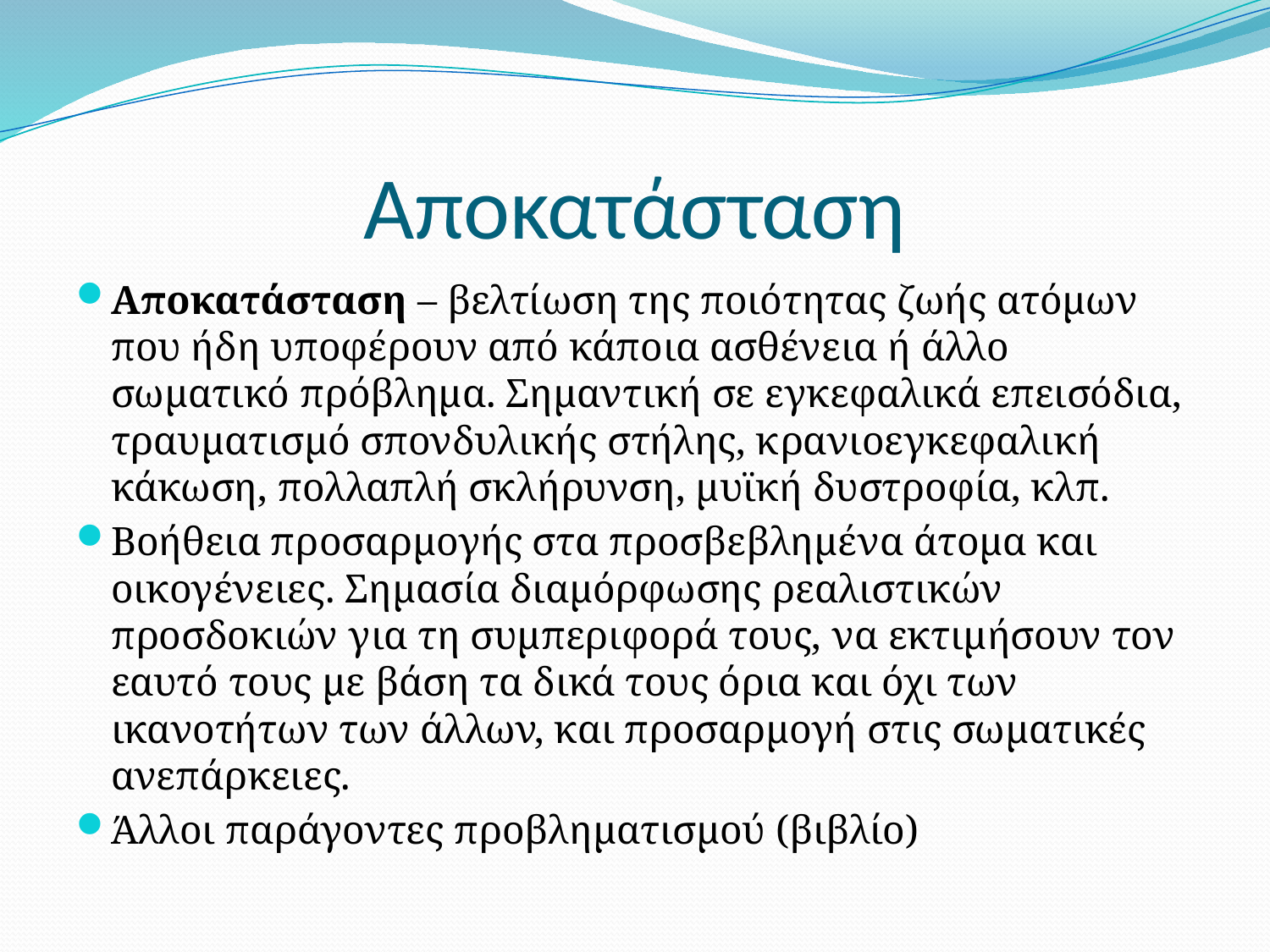

# Αποκατάσταση
Αποκατάσταση – βελτίωση της ποιότητας ζωής ατόμων που ήδη υποφέρουν από κάποια ασθένεια ή άλλο σωματικό πρόβλημα. Σημαντική σε εγκεφαλικά επεισόδια, τραυματισμό σπονδυλικής στήλης, κρανιοεγκεφαλική κάκωση, πολλαπλή σκλήρυνση, μυϊκή δυστροφία, κλπ.
Βοήθεια προσαρμογής στα προσβεβλημένα άτομα και οικογένειες. Σημασία διαμόρφωσης ρεαλιστικών προσδοκιών για τη συμπεριφορά τους, να εκτιμήσουν τον εαυτό τους με βάση τα δικά τους όρια και όχι των ικανοτήτων των άλλων, και προσαρμογή στις σωματικές ανεπάρκειες.
Άλλοι παράγοντες προβληματισμού (βιβλίο)